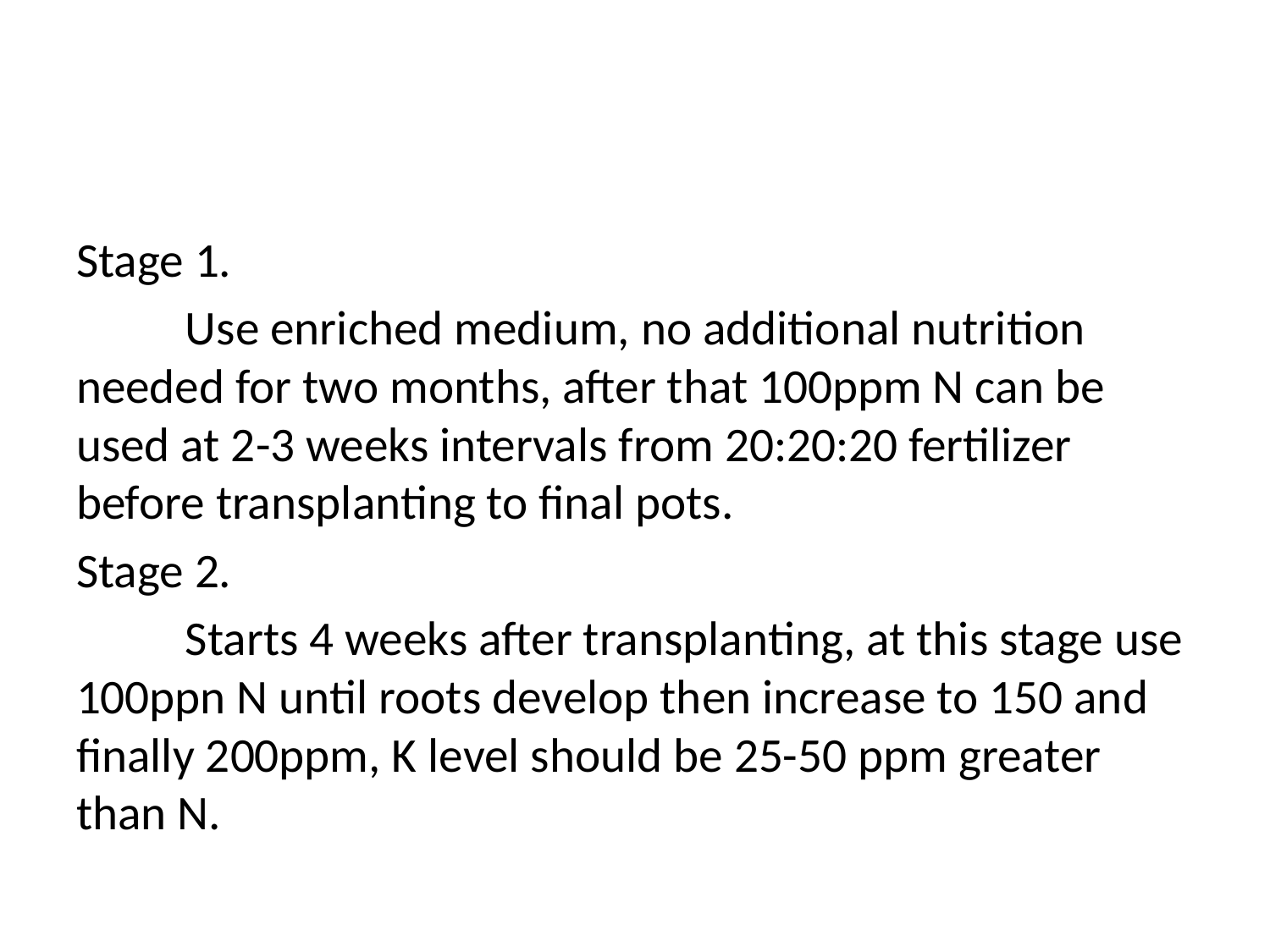

#
Stage 1.
	Use enriched medium, no additional nutrition needed for two months, after that 100ppm N can be used at 2-3 weeks intervals from 20:20:20 fertilizer before transplanting to final pots.
Stage 2.
	Starts 4 weeks after transplanting, at this stage use 100ppn N until roots develop then increase to 150 and finally 200ppm, K level should be 25-50 ppm greater than N.